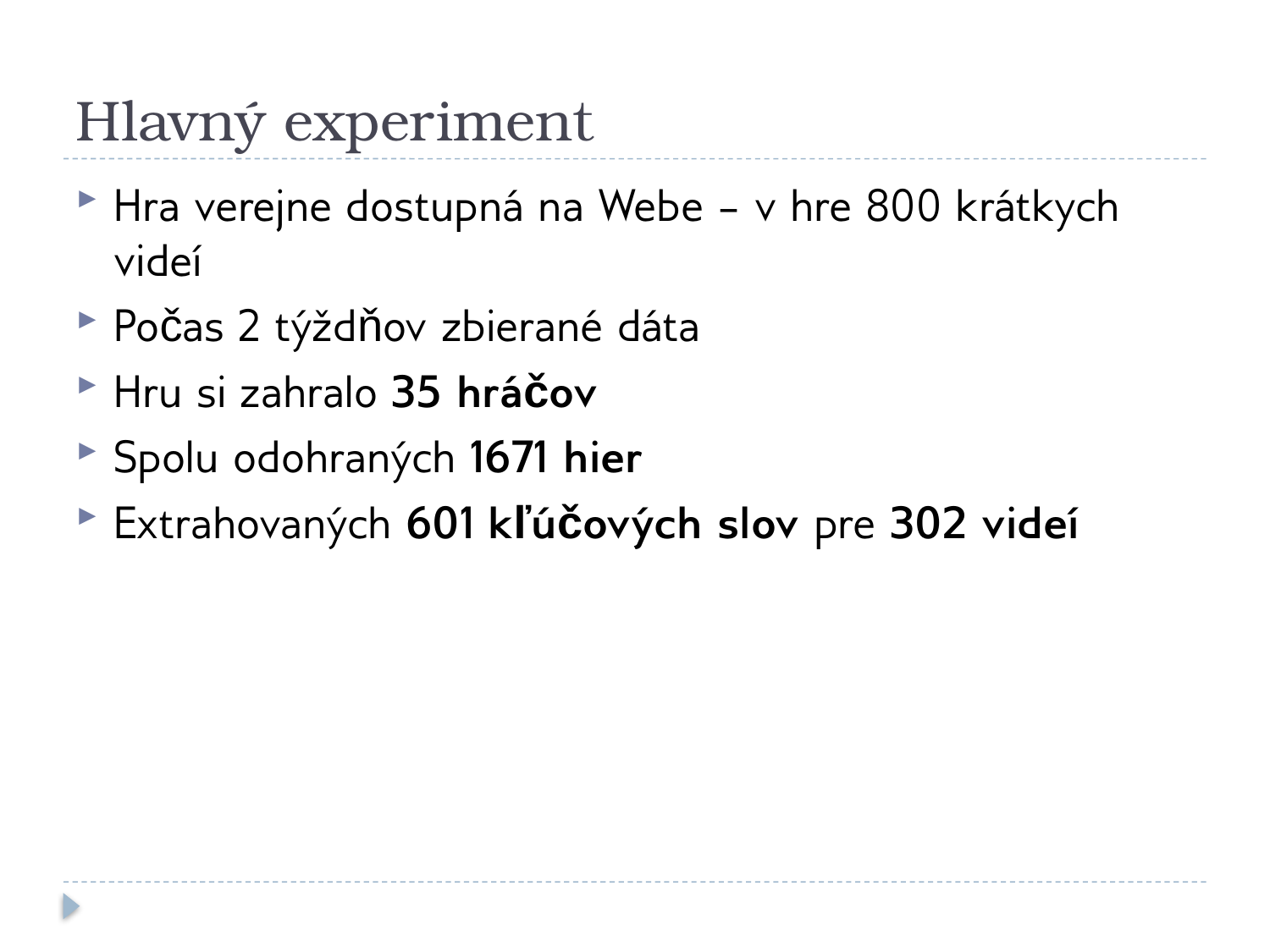

# Hlavný experiment
Hra verejne dostupná na Webe – v hre 800 krátkych videí
Počas 2 týždňov zbierané dáta
Hru si zahralo 35 hráčov
Spolu odohraných 1671 hier
Extrahovaných 601 kľúčových slov pre 302 videí